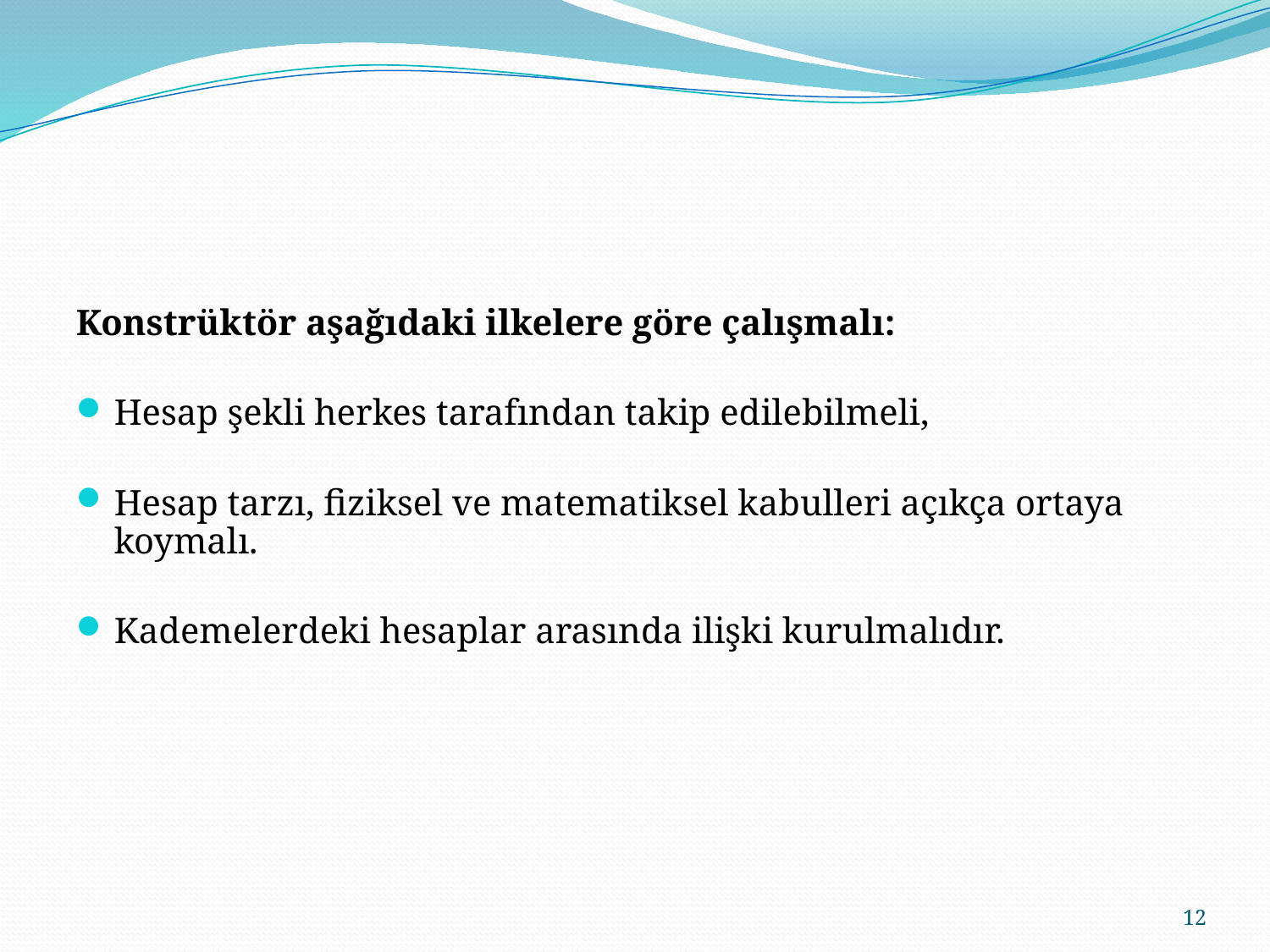

Konstrüktör aşağıdaki ilkelere göre çalışmalı:

Hesap şekli herkes tarafından takip edilebilmeli,

Hesap tarzı, fiziksel ve matematiksel kabulleri açıkça ortaya koymalı.

Kademelerdeki hesaplar arasında ilişki kurulmalıdır.
12